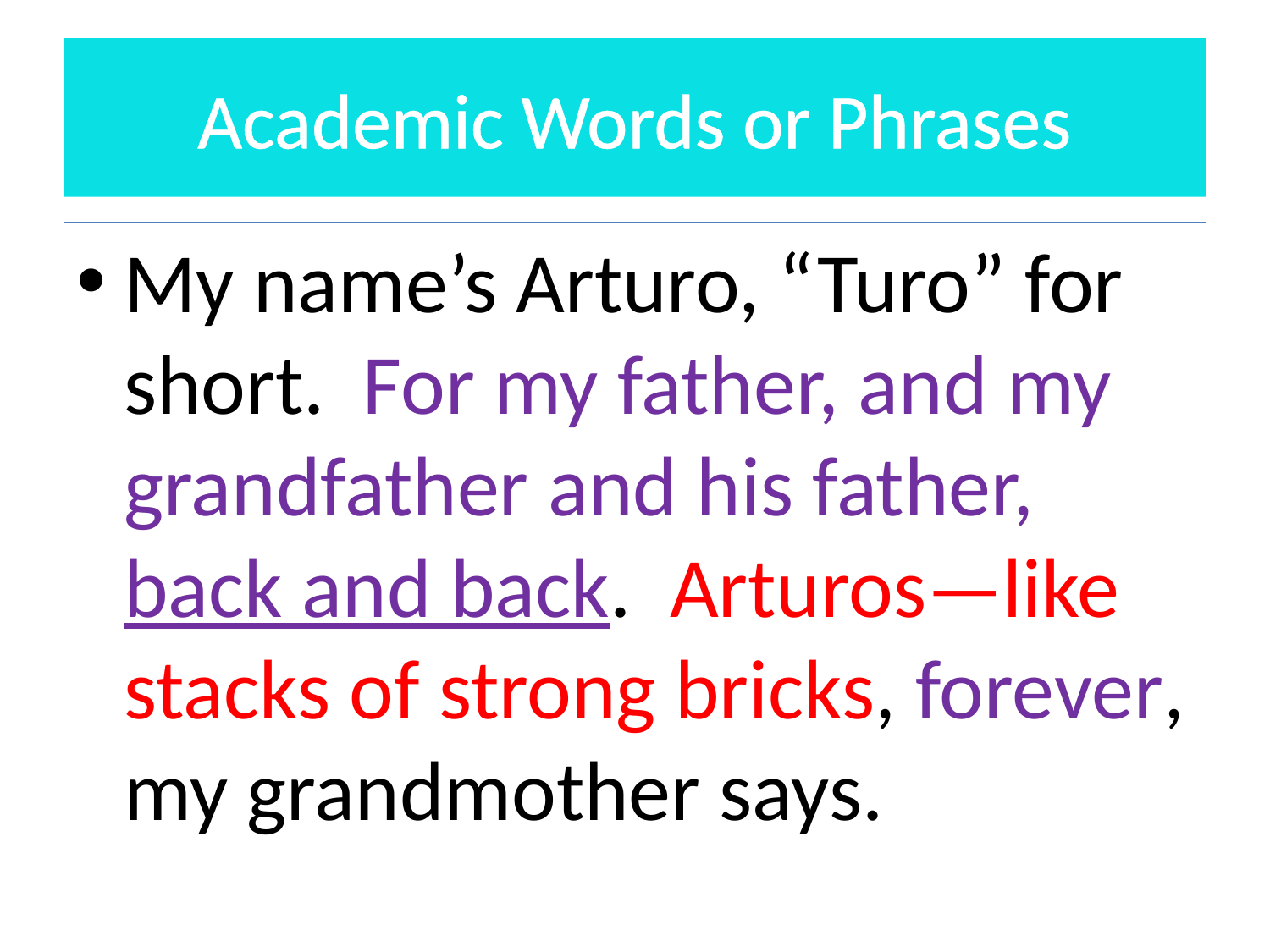

# Academic Words or Phrases
My name’s Arturo, “Turo” for short.  For my father, and my grandfather and his father, back and back.  Arturos—like stacks of strong bricks, forever, my grandmother says.